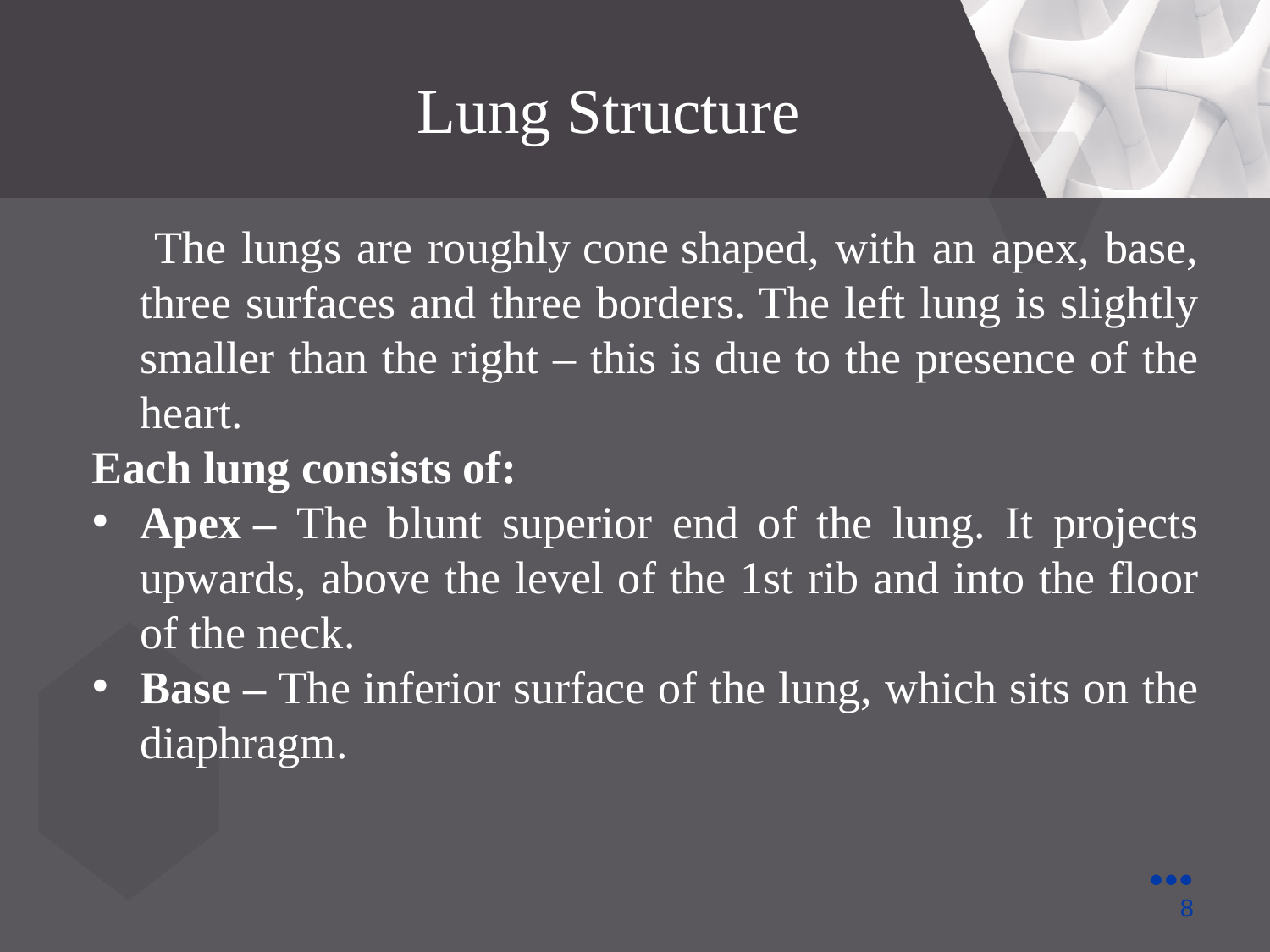

Lung Structure
    The lungs are roughly cone shaped, with an apex, base, three surfaces and three borders. The left lung is slightly smaller than the right – this is due to the presence of the heart.
Each lung consists of:
Apex – The blunt superior end of the lung. It projects upwards, above the level of the 1st rib and into the floor of the neck.
Base – The inferior surface of the lung, which sits on the diaphragm.
●●●
8